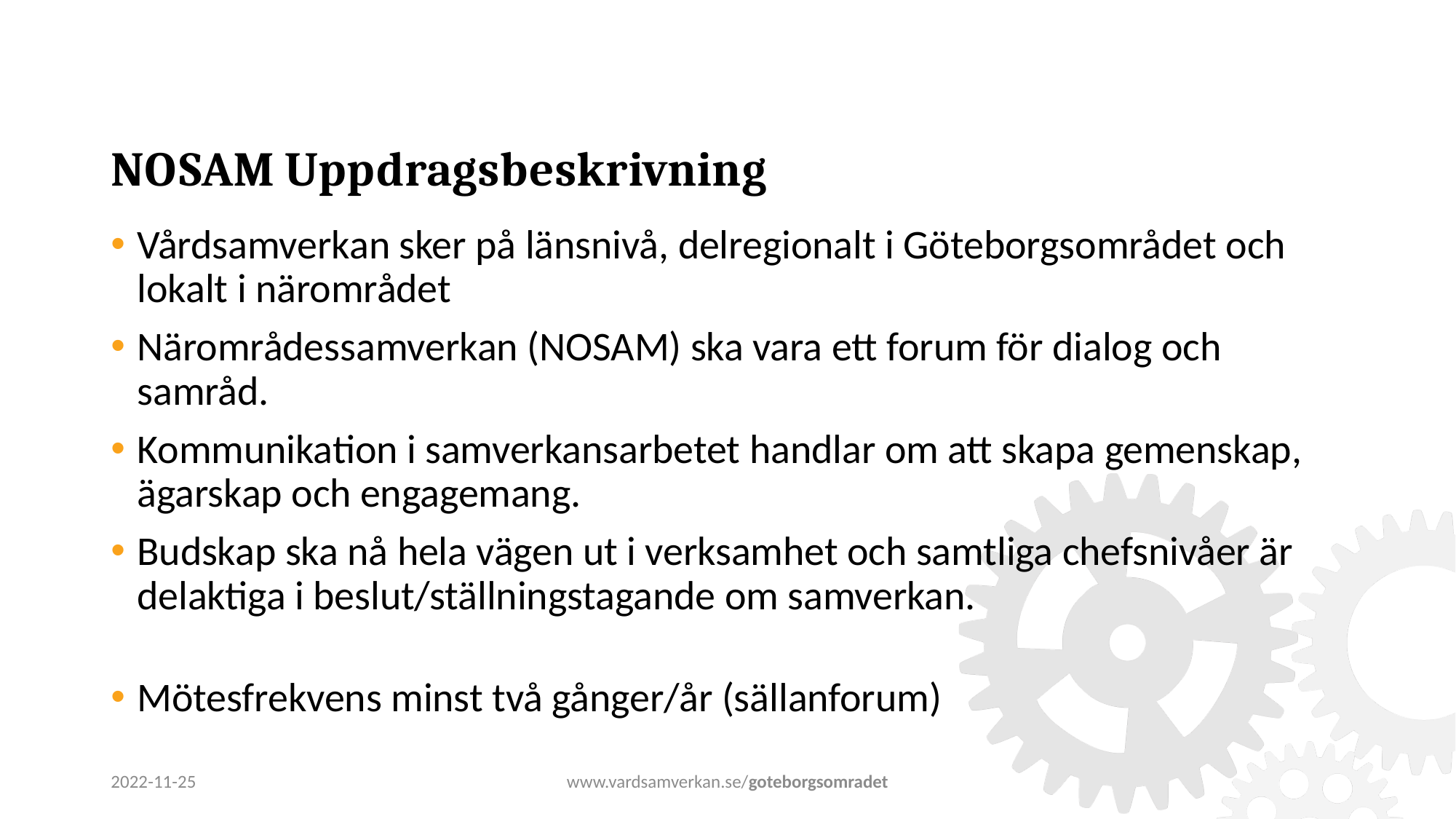

# NOSAM Uppdragsbeskrivning
Vårdsamverkan sker på länsnivå, delregionalt i Göteborgsområdet och lokalt i närområdet
Närområdessamverkan (NOSAM) ska vara ett forum för dialog och samråd.
Kommunikation i samverkansarbetet handlar om att skapa gemenskap, ägarskap och engagemang.
Budskap ska nå hela vägen ut i verksamhet och samtliga chefsnivåer är delaktiga i beslut/ställningstagande om samverkan.
Mötesfrekvens minst två gånger/år (sällanforum)

2022-11-25
www.vardsamverkan.se/goteborgsomradet